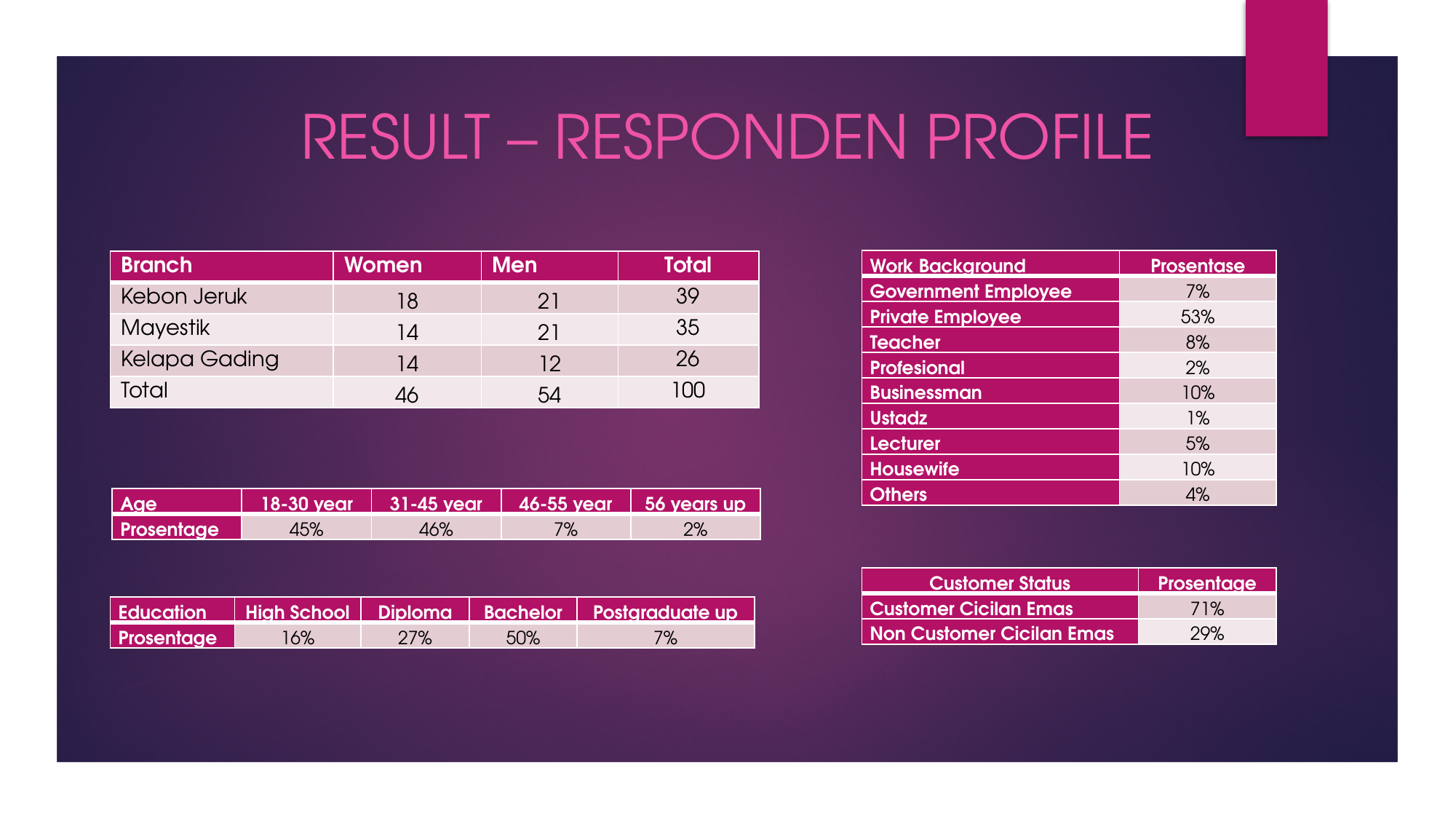

RESULT – RESPONDEN PROFILE
| Work Background | Prosentase |
| --- | --- |
| Government Employee | 7% |
| Private Employee | 53% |
| Teacher | 8% |
| Profesional | 2% |
| Businessman | 10% |
| Ustadz | 1% |
| Lecturer | 5% |
| Housewife | 10% |
| Others | 4% |
| Branch | Women | Men | Total |
| --- | --- | --- | --- |
| Kebon Jeruk | 18 | 21 | 39 |
| Mayestik | 14 | 21 | 35 |
| Kelapa Gading | 14 | 12 | 26 |
| Total | 46 | 54 | 100 |
| Age | 18-30 year | 31-45 year | 46-55 year | 56 years up |
| --- | --- | --- | --- | --- |
| Prosentage | 45% | 46% | 7% | 2% |
| Customer Status | Prosentage |
| --- | --- |
| Customer Cicilan Emas | 71% |
| Non Customer Cicilan Emas | 29% |
| Education | High School | Diploma | Bachelor | Postgraduate up |
| --- | --- | --- | --- | --- |
| Prosentage | 16% | 27% | 50% | 7% |